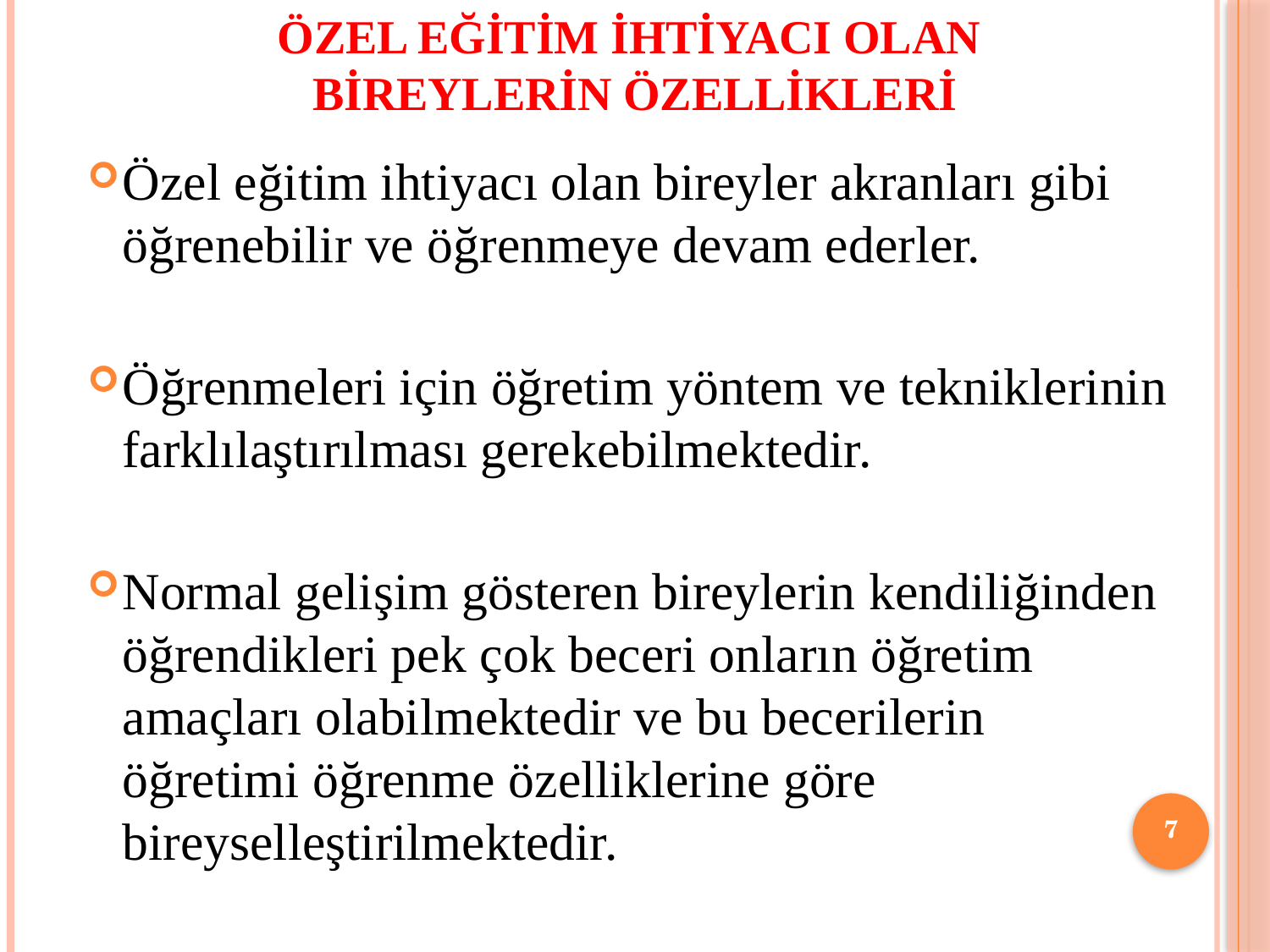

# ÖZEL EĞİTİM İHTİYACI OLAN BİREYLERİN ÖZELLİKLERİ

Özel eğitim ihtiyacı olan bireyler akranları gibi öğrenebilir ve öğrenmeye devam ederler.

Öğrenmeleri için öğretim yöntem ve tekniklerinin farklılaştırılması gerekebilmektedir.

Normal gelişim gösteren bireylerin kendiliğinden öğrendikleri pek çok beceri onların öğretim amaçları olabilmektedir ve bu becerilerin öğretimi öğrenme özelliklerine göre bireyselleştirilmektedir.

7